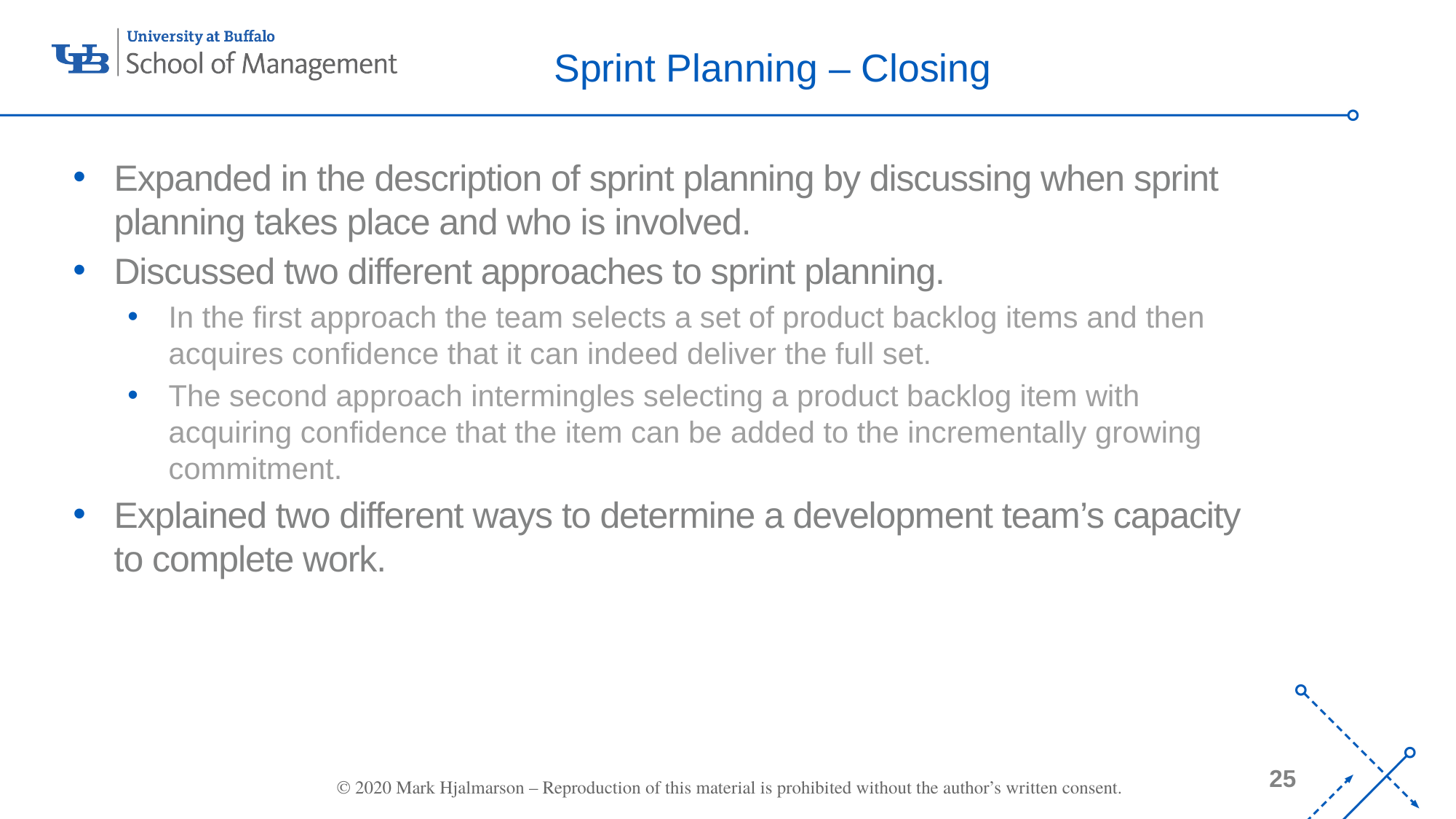

Sprint Planning – Closing
Expanded in the description of sprint planning by discussing when sprint planning takes place and who is involved.
Discussed two different approaches to sprint planning.
In the first approach the team selects a set of product backlog items and then acquires confidence that it can indeed deliver the full set.
The second approach intermingles selecting a product backlog item with acquiring confidence that the item can be added to the incrementally growing commitment.
Explained two different ways to determine a development team’s capacity to complete work.